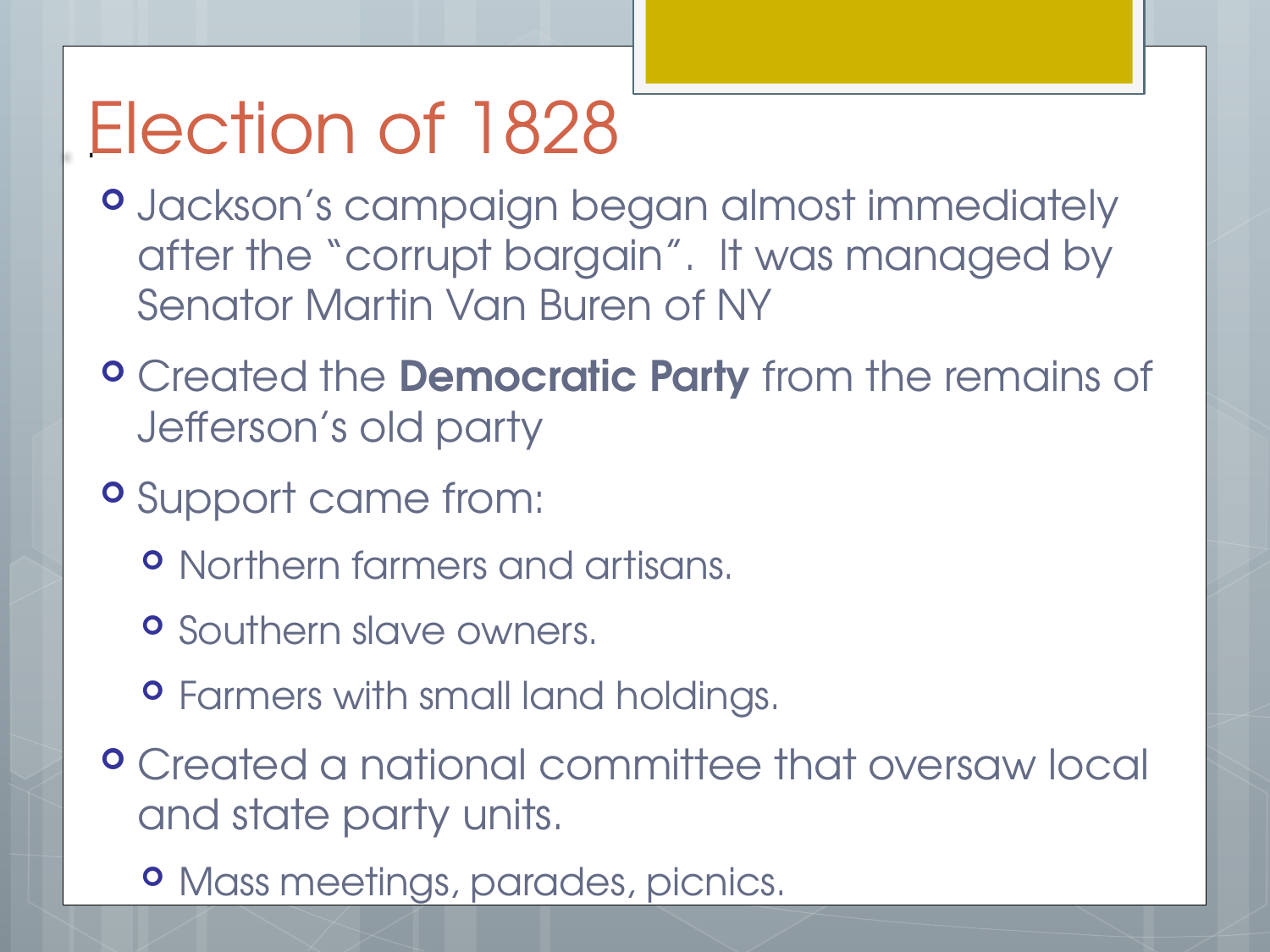

# Election of 1828
.
Jackson’s campaign began almost immediately after the “corrupt bargain”.  It was managed by Senator Martin Van Buren of NY
Created the Democratic Party from the remains of Jefferson’s old party
Support came from:
Northern farmers and artisans.
Southern slave owners.
Farmers with small land holdings.
Created a national committee that oversaw local and state party units.
Mass meetings, parades, picnics.